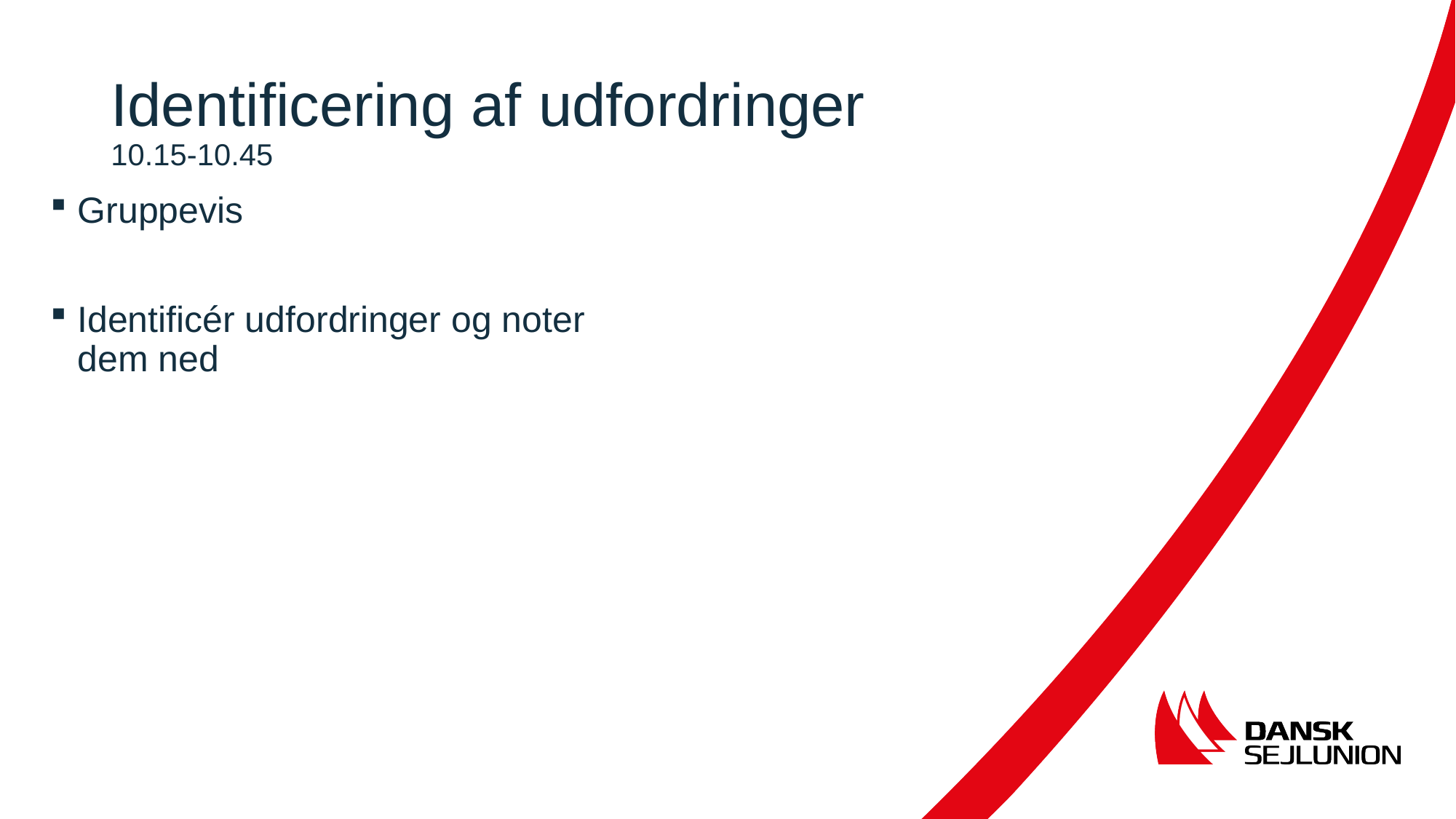

# Identificering af udfordringer 10.15-10.45
Gruppevis

Identificér udfordringer og noter dem ned